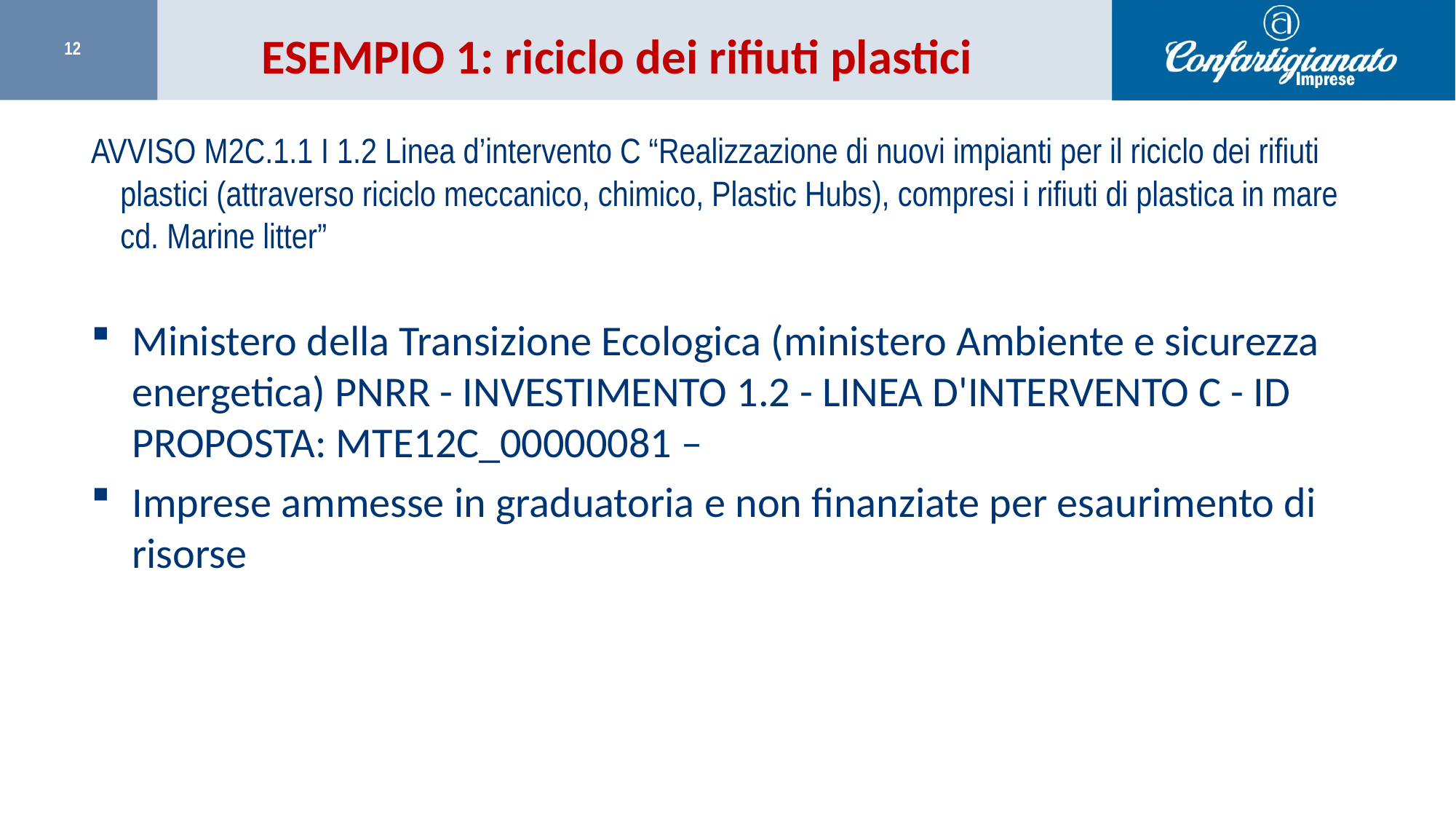

# ESEMPIO 1: riciclo dei rifiuti plastici
AVVISO M2C.1.1 I 1.2 Linea d’intervento C “Realizzazione di nuovi impianti per il riciclo dei rifiuti plastici (attraverso riciclo meccanico, chimico, Plastic Hubs), compresi i rifiuti di plastica in mare cd. Marine litter”

Ministero della Transizione Ecologica (ministero Ambiente e sicurezza energetica) PNRR - INVESTIMENTO 1.2 - LINEA D'INTERVENTO C - ID PROPOSTA: MTE12C_00000081 –
Imprese ammesse in graduatoria e non finanziate per esaurimento di risorse